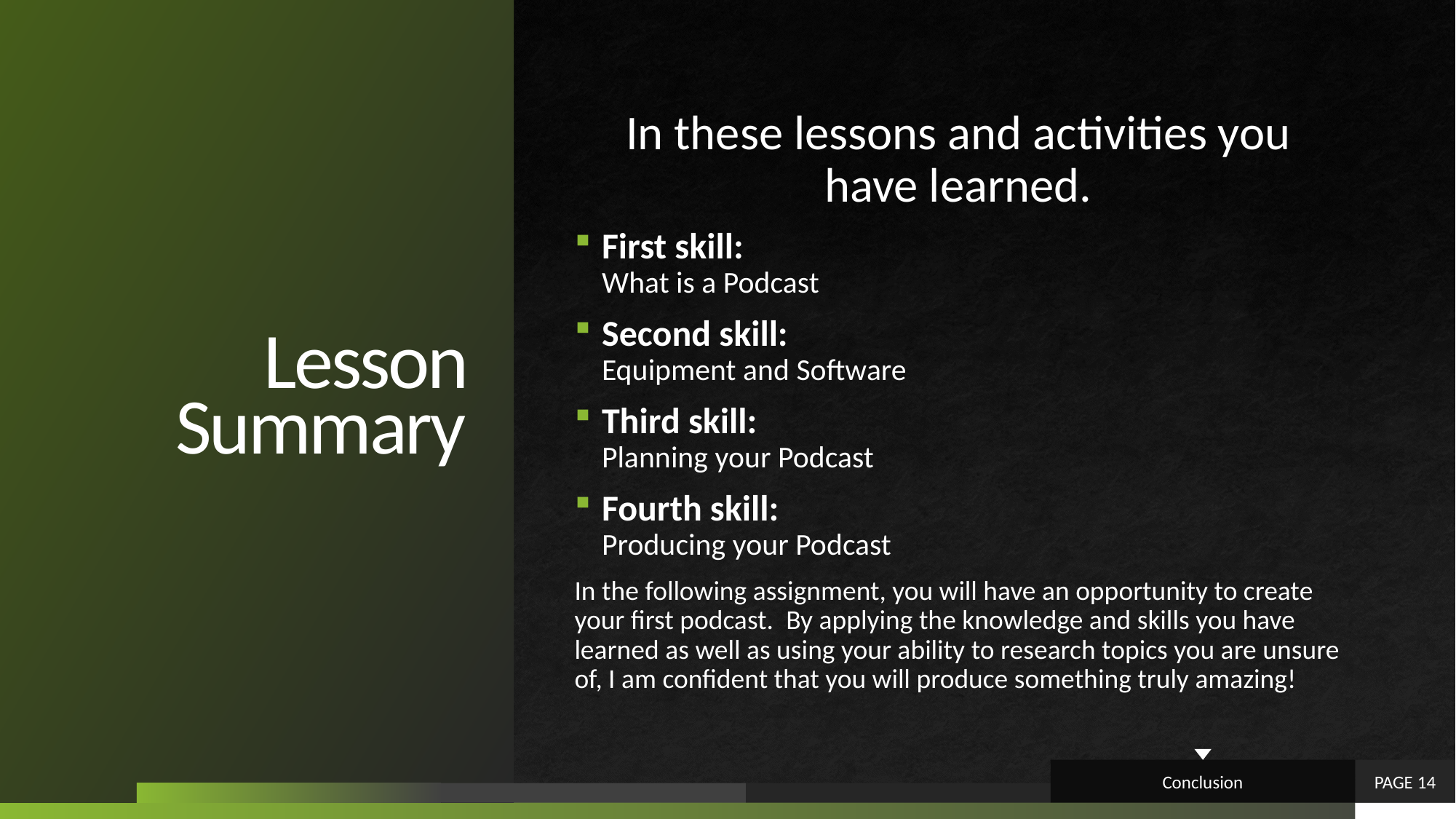

# Lesson Summary
In these lessons and activities you have learned.
First skill:
What is a Podcast
Second skill:
Equipment and Software
Third skill:
Planning your Podcast
Fourth skill:
Producing your Podcast
In the following assignment, you will have an opportunity to create your first podcast.  By applying the knowledge and skills you have learned as well as using your ability to research topics you are unsure of, I am confident that you will produce something truly amazing!

Conclusion
PAGE 14